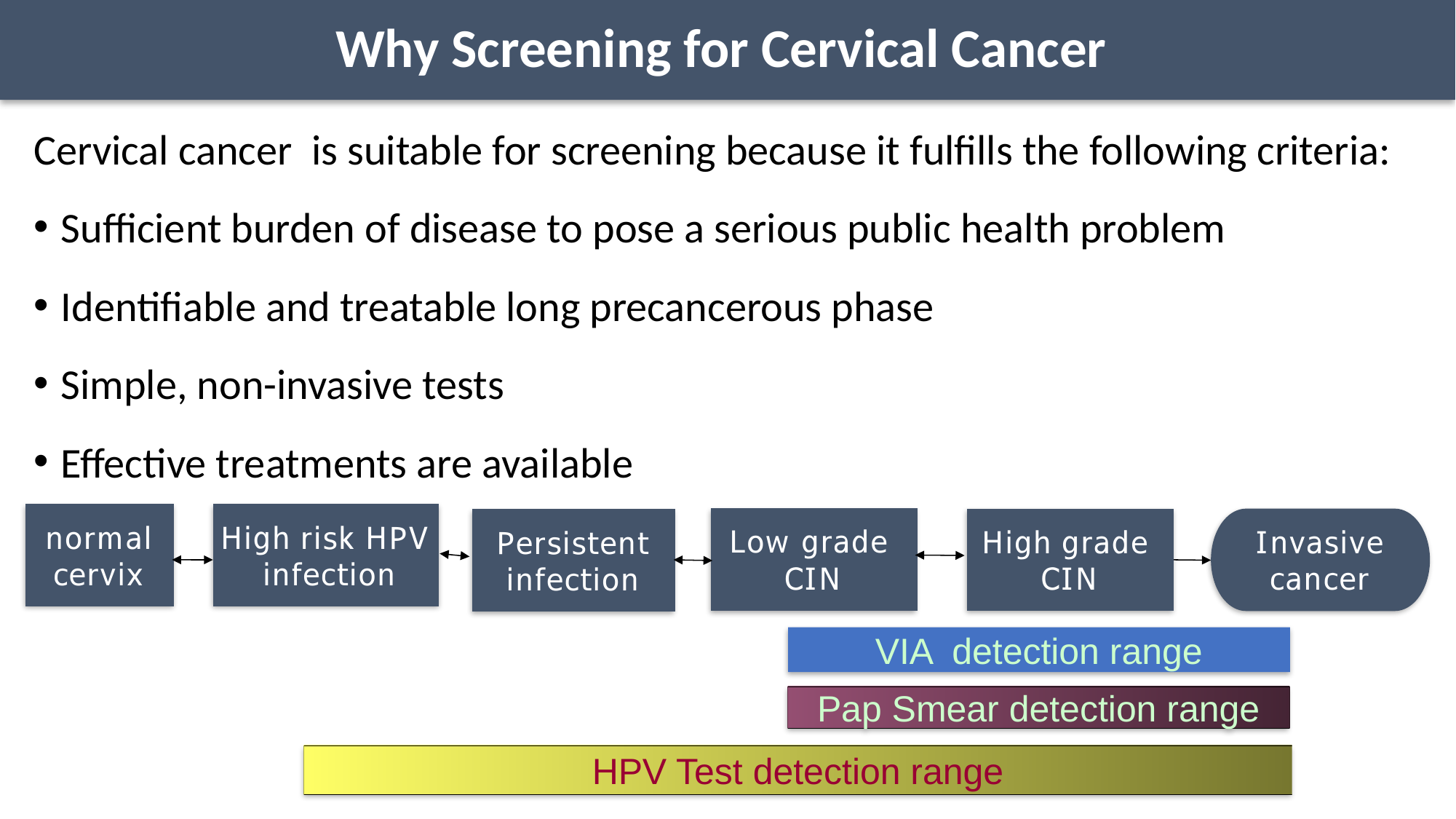

# Why Screening for Cervical Cancer
Cervical cancer  is suitable for screening because it fulfills the following criteria:
Sufficient burden of disease to pose a serious public health problem
Identifiable and treatable long precancerous phase
Simple, non-invasive tests
Effective treatments are available

normal
cervix
High risk HPV
 infection
High grade
CIN
Invasive
cancer
Persistent
infection

Low grade
CIN

VIA  detection range
Pap Smear detection range
HPV Test detection range